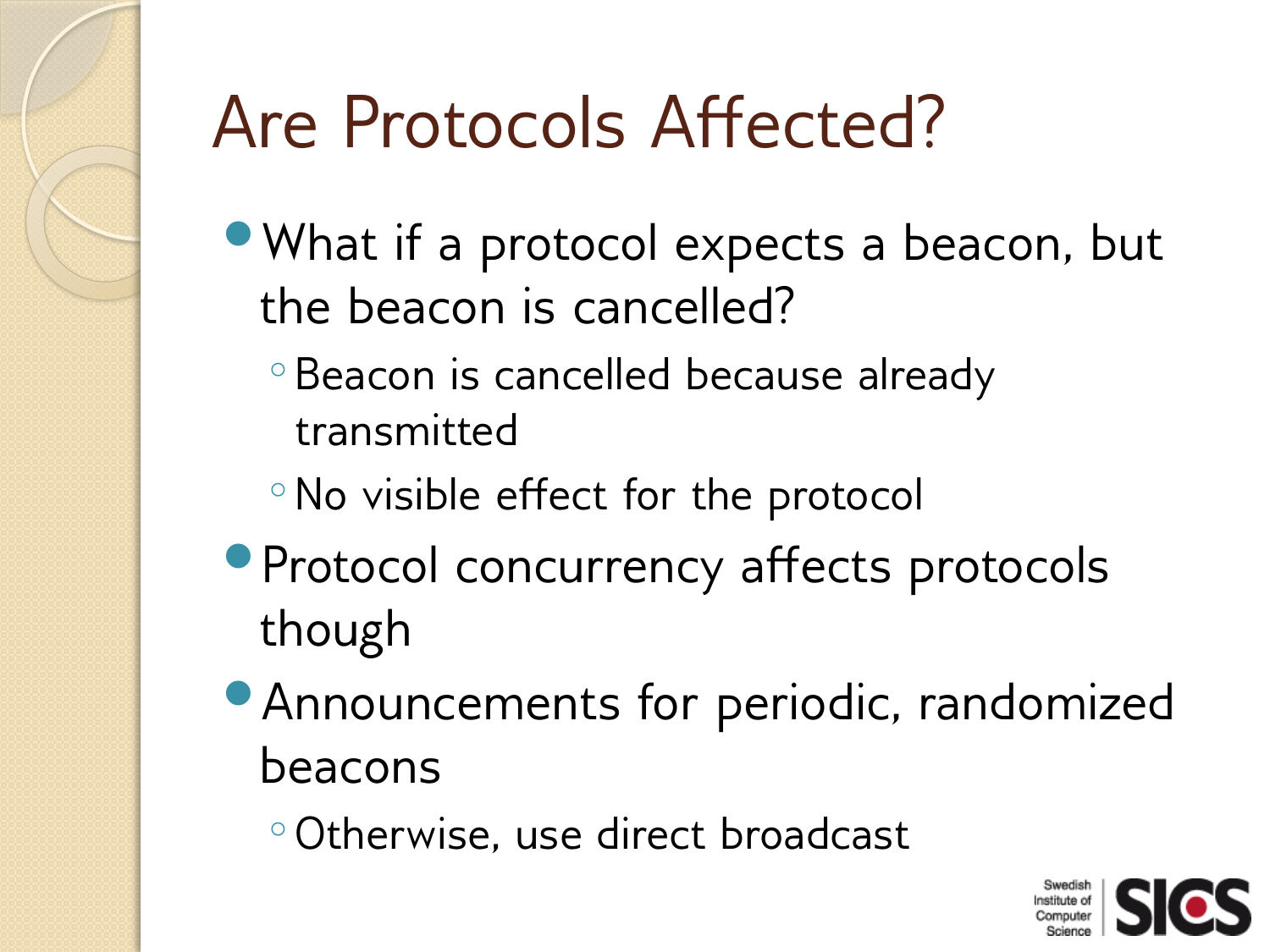

# Are Protocols Affected?
What if a protocol expects a beacon, but the beacon is cancelled?
Beacon is cancelled because already transmitted
No visible effect for the protocol
Protocol concurrency affects protocols though
Announcements for periodic, randomized beacons
Otherwise, use direct broadcast